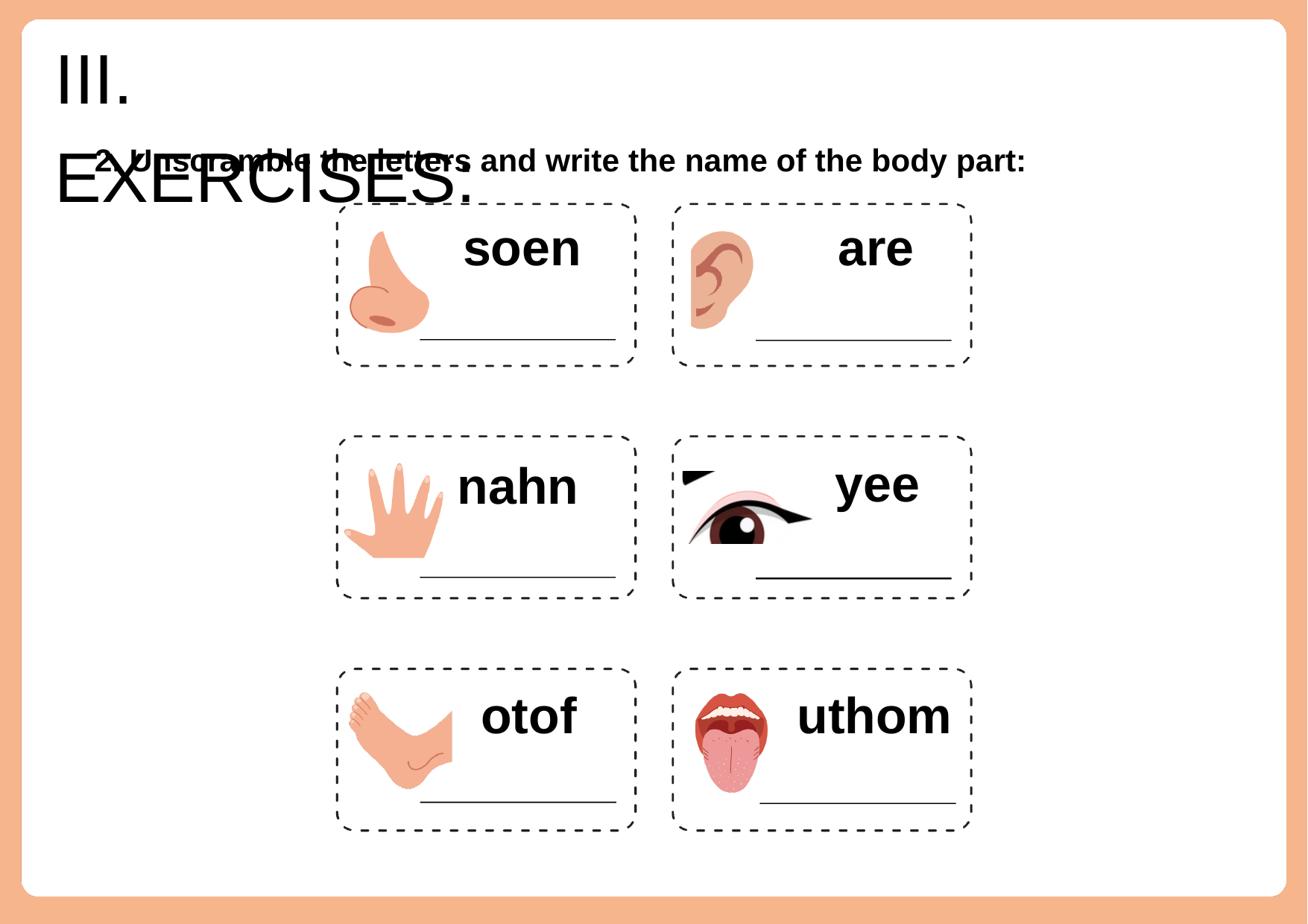

III. EXERCISES:
2. Unscramble the letters and write the name of the body part:
soen
are

yee
nahn

otof
uthom